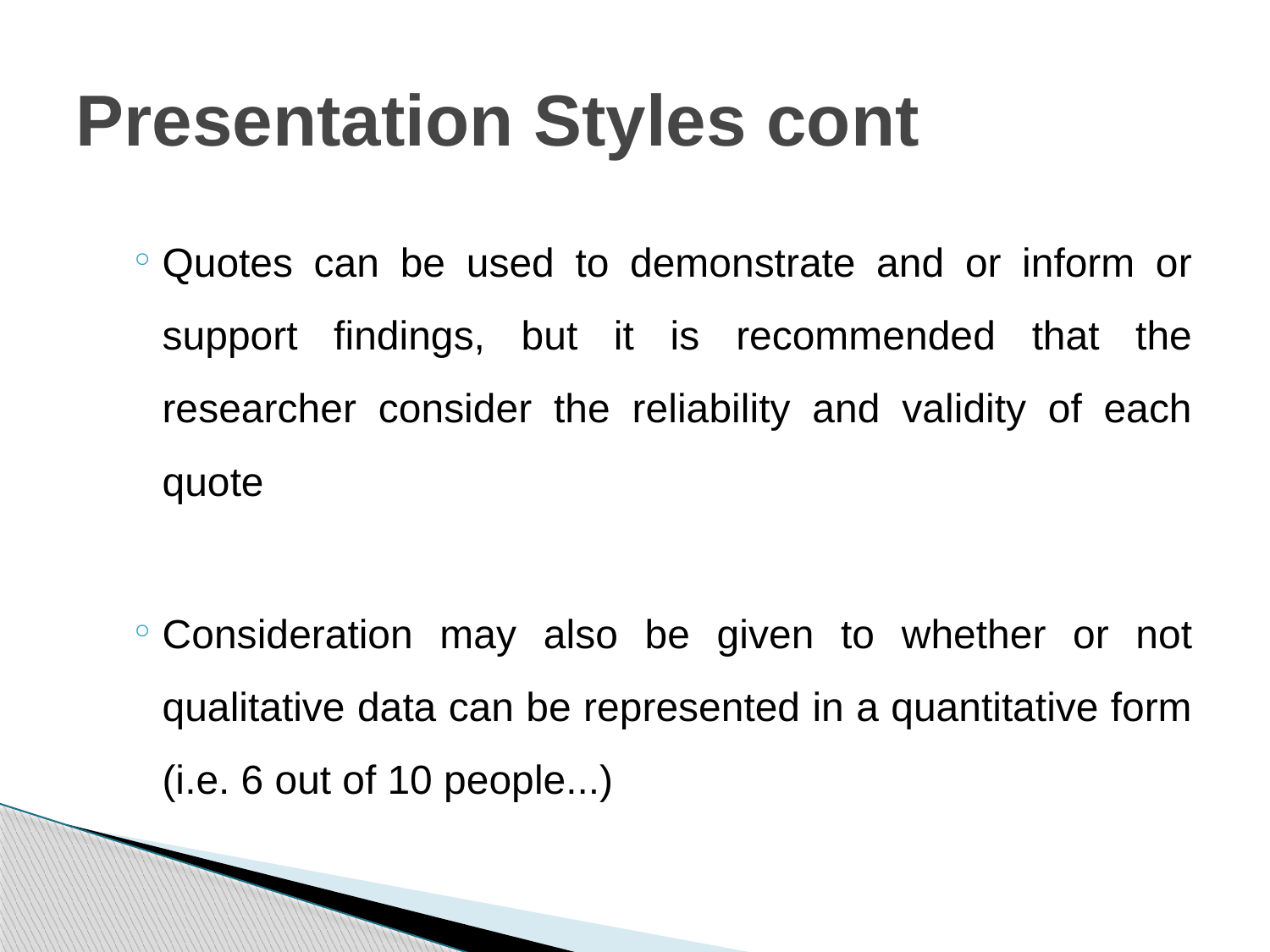

# Presentation Styles cont
Quotes can be used to demonstrate and or inform or support findings, but it is recommended that the researcher consider the reliability and validity of each quote

Consideration may also be given to whether or not qualitative data can be represented in a quantitative form (i.e. 6 out of 10 people...)